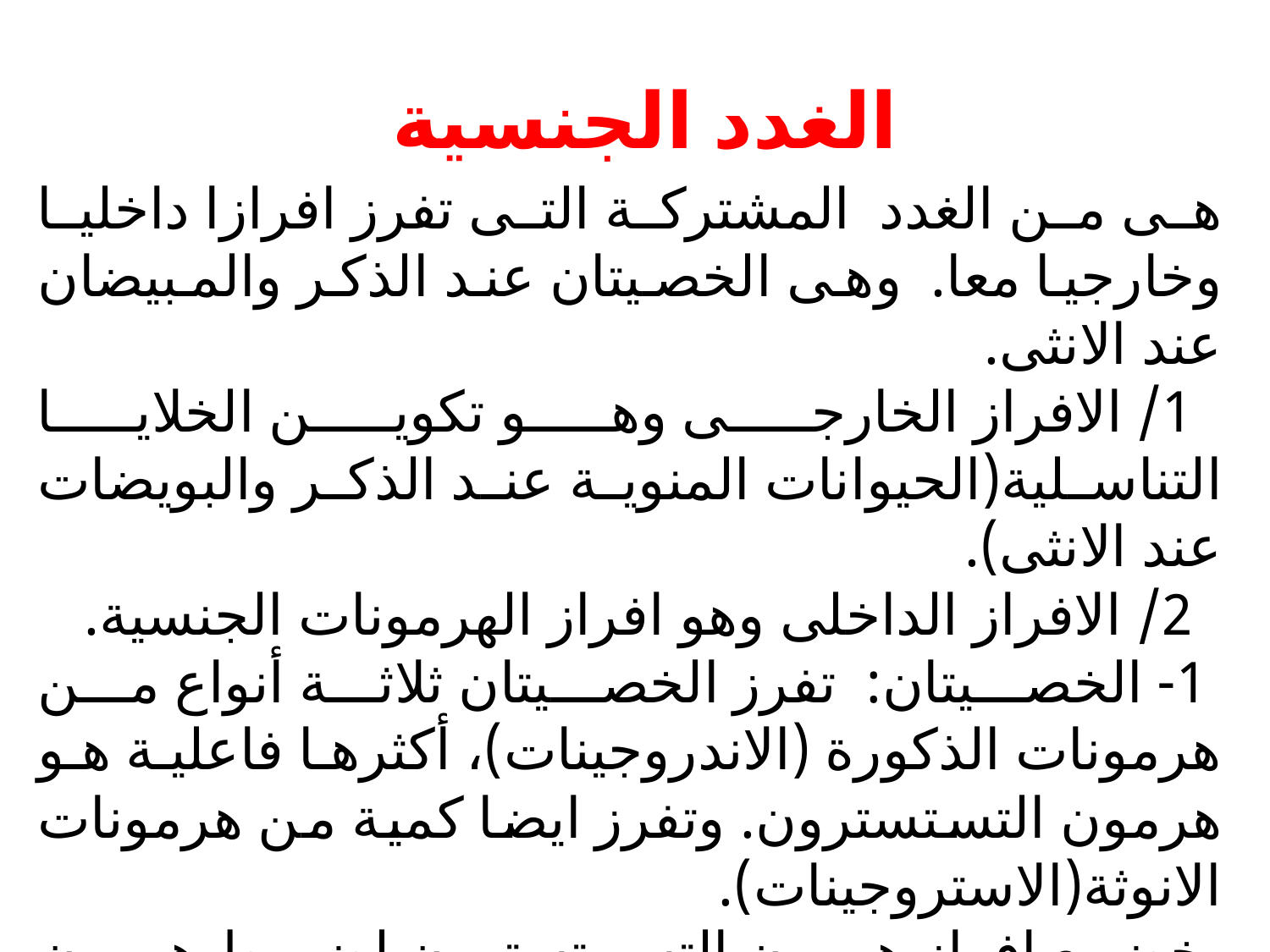

# الغدد الجنسية
هى من الغدد  المشتركة التى تفرز افرازا داخليا وخارجيا معا.  وهى الخصيتان عند الذكر والمبيضان عند الانثى.
  1/ الافراز الخارجى وهو تكوين الخلايا التناسلية(الحيوانات المنوية عند الذكر والبويضات عند الانثى).
  2/ الافراز الداخلى وهو افراز الهرمونات الجنسية.
 1- الخصيتان:  تفرز الخصيتان ثلاثة أنواع من هرمونات الذكورة (الاندروجينات)، أكثرها فاعلية هو هرمون التستسترون. وتفرز ايضا كمية من هرمونات الانوثة(الاستروجينات).
يخضع افراز هرمون التستسترون لضبط هرمون الجونادوتروفين الذى يفرز من الغدة النخامية، وهو ينشط الخلايا التخللية فى الخصية.